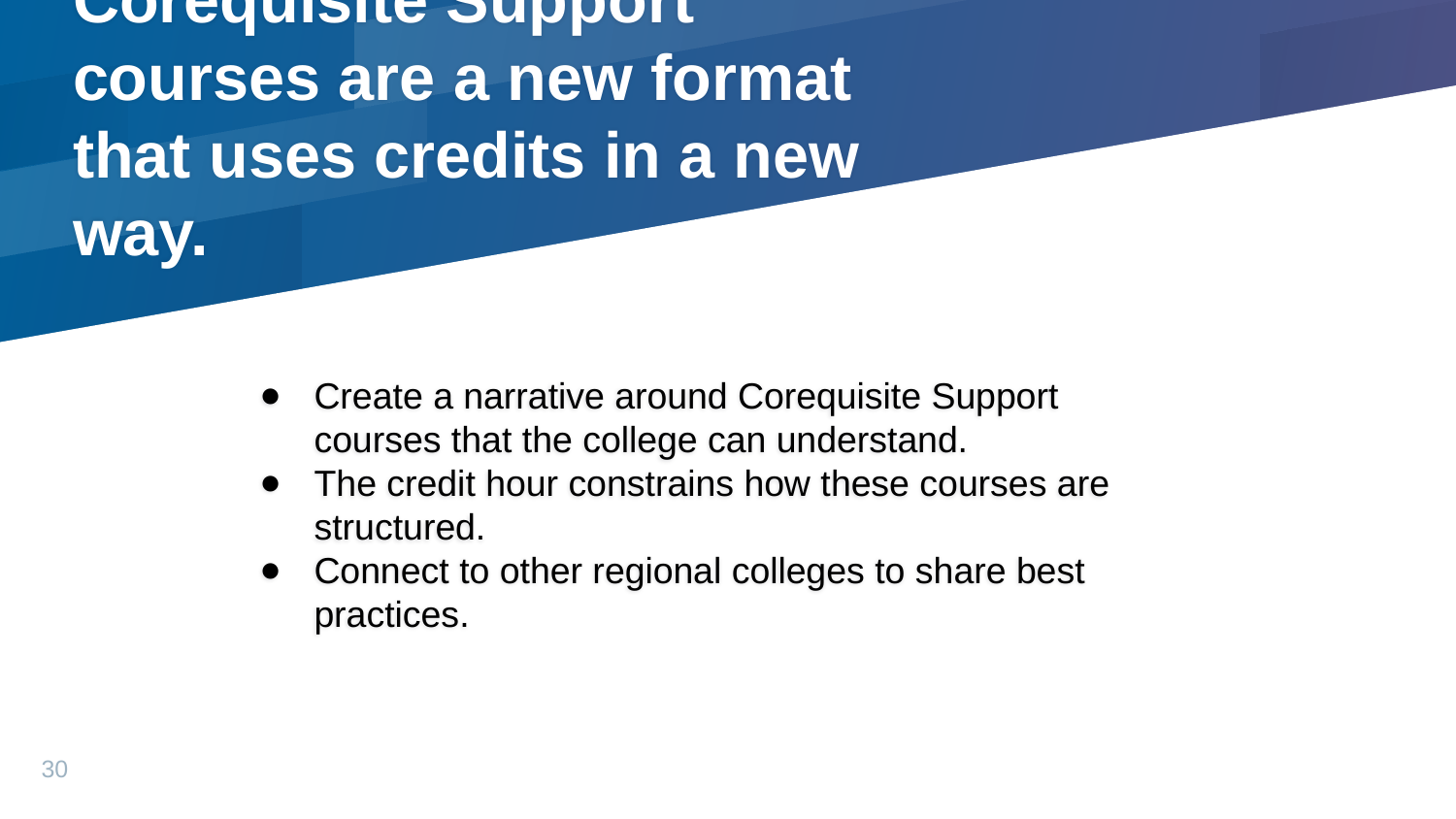

Corequisite Support courses are a new format that uses credits in a new way.
# Create a narrative around Corequisite Support courses that the college can understand.
The credit hour constrains how these courses are structured.
Connect to other regional colleges to share best practices.
30